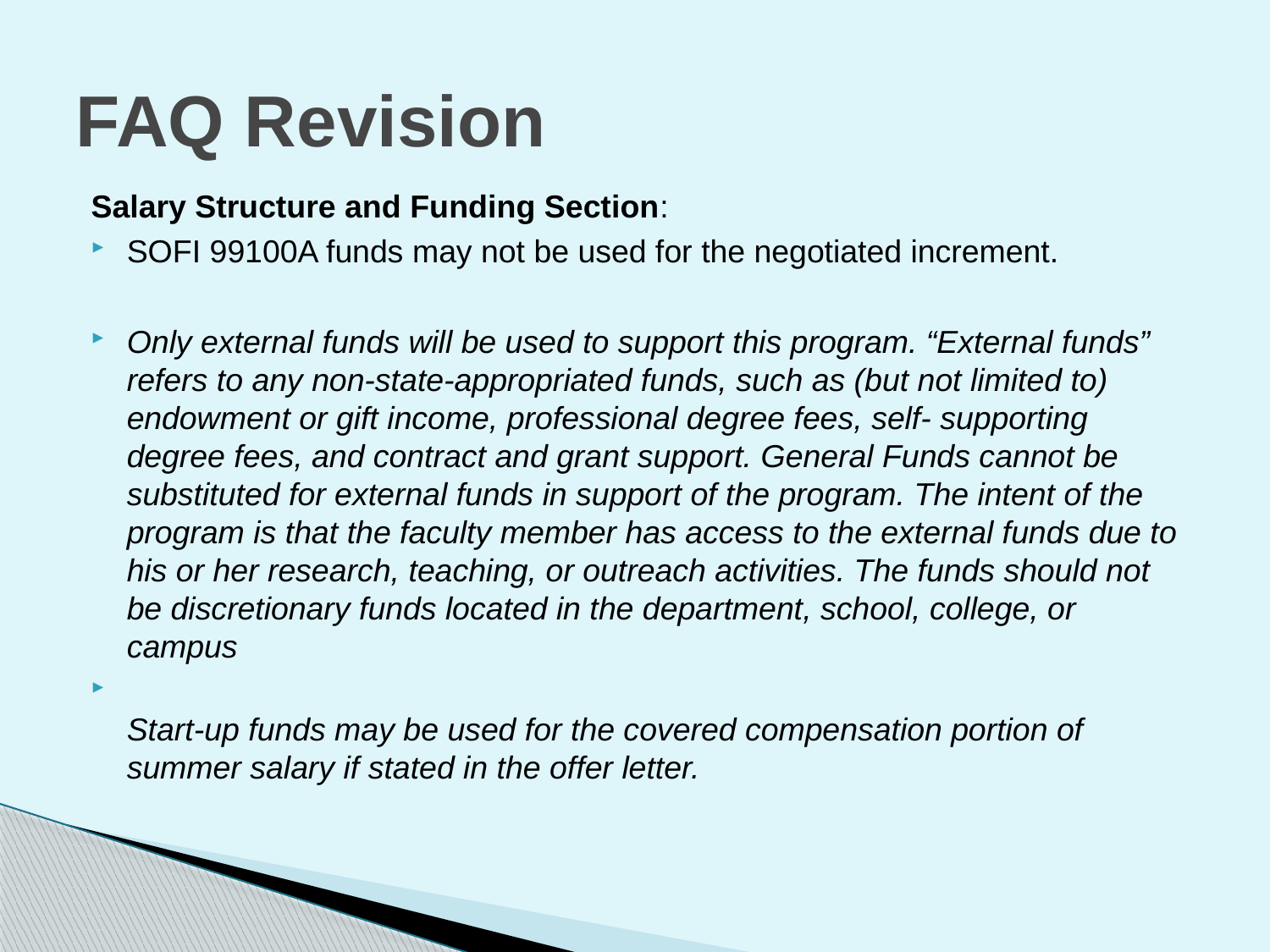

# FAQ Revision
Salary Structure and Funding Section:
SOFI 99100A funds may not be used for the negotiated increment.

Only external funds will be used to support this program. “External funds” refers to any non-state-appropriated funds, such as (but not limited to) endowment or gift income, professional degree fees, self- supporting degree fees, and contract and grant support. General Funds cannot be substituted for external funds in support of the program. The intent of the program is that the faculty member has access to the external funds due to his or her research, teaching, or outreach activities. The funds should not be discretionary funds located in the department, school, college, or campus
Start-up funds may be used for the covered compensation portion of summer salary if stated in the offer letter.